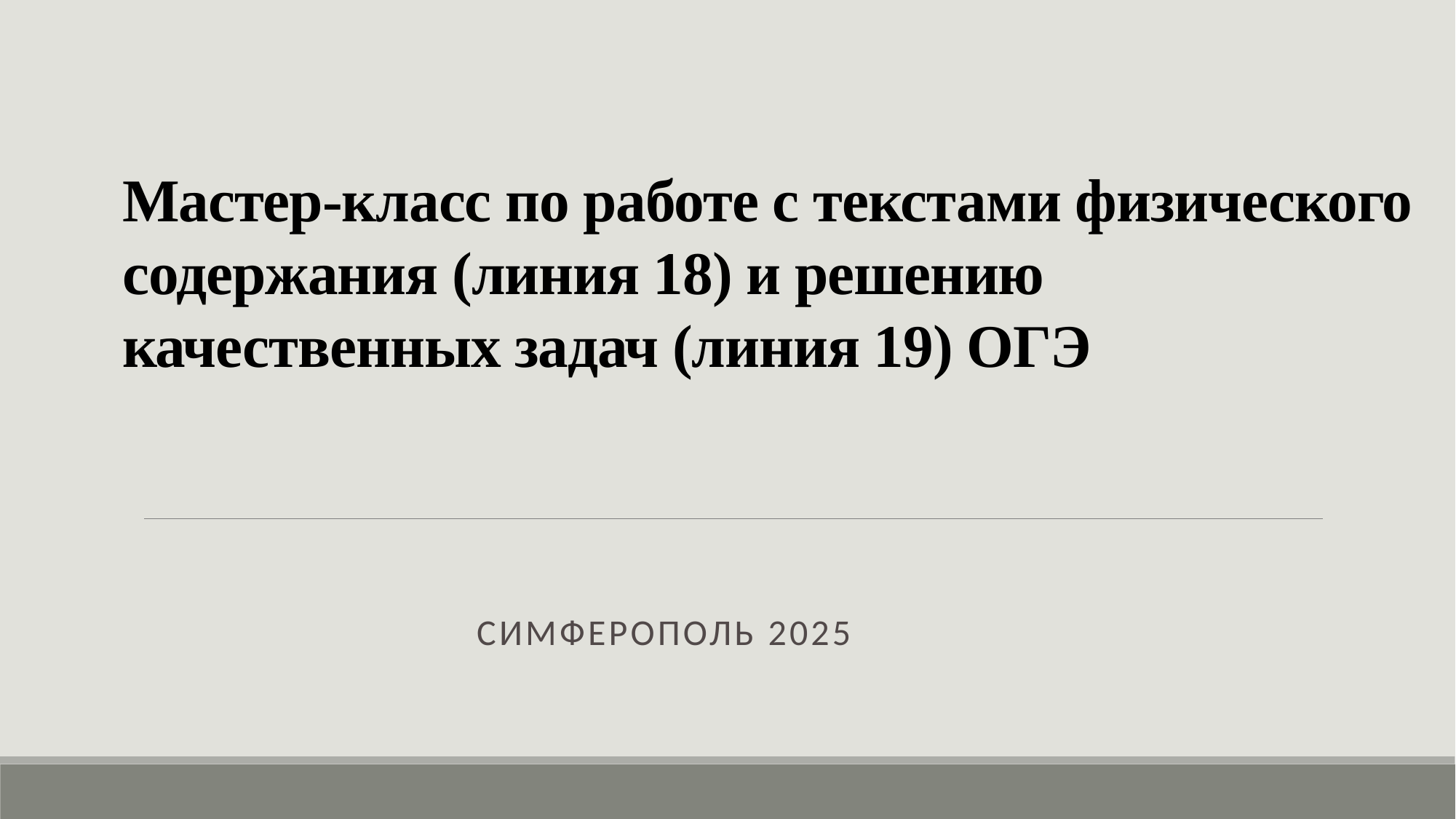

# Мастер-класс по работе с текстами физического содержания (линия 18) и решению качественных задач (линия 19) ОГЭ
Симферополь 2025